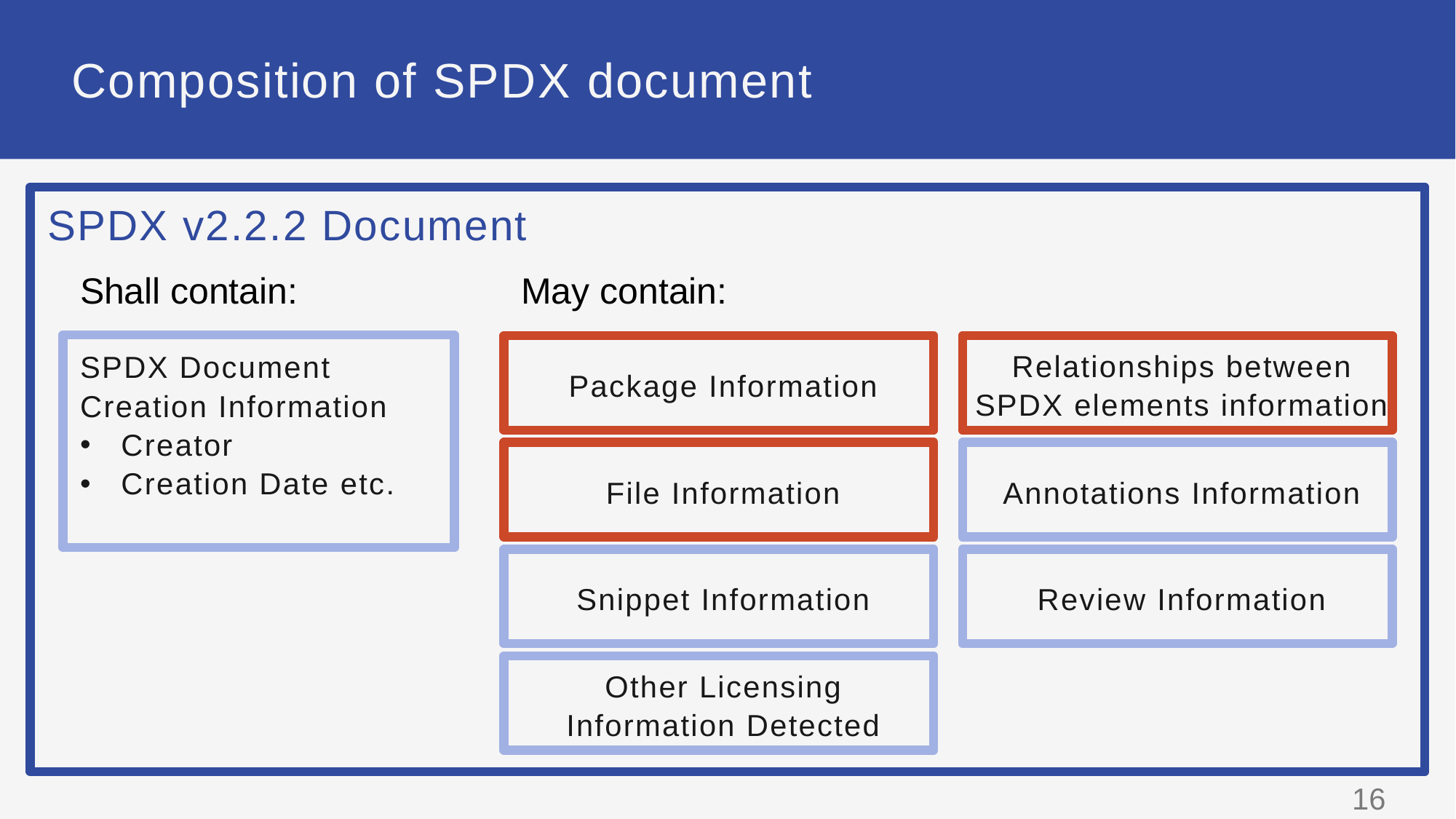

# Composition of SPDX document
SPDX v2.2.2 Document
May contain:
Shall contain:
SPDX Document
Creation Information
Creator
Creation Date etc.
Package Information
Relationships between
SPDX elements information
Annotations Information
File Information
Review Information
Snippet Information
Other Licensing
Information Detected
16